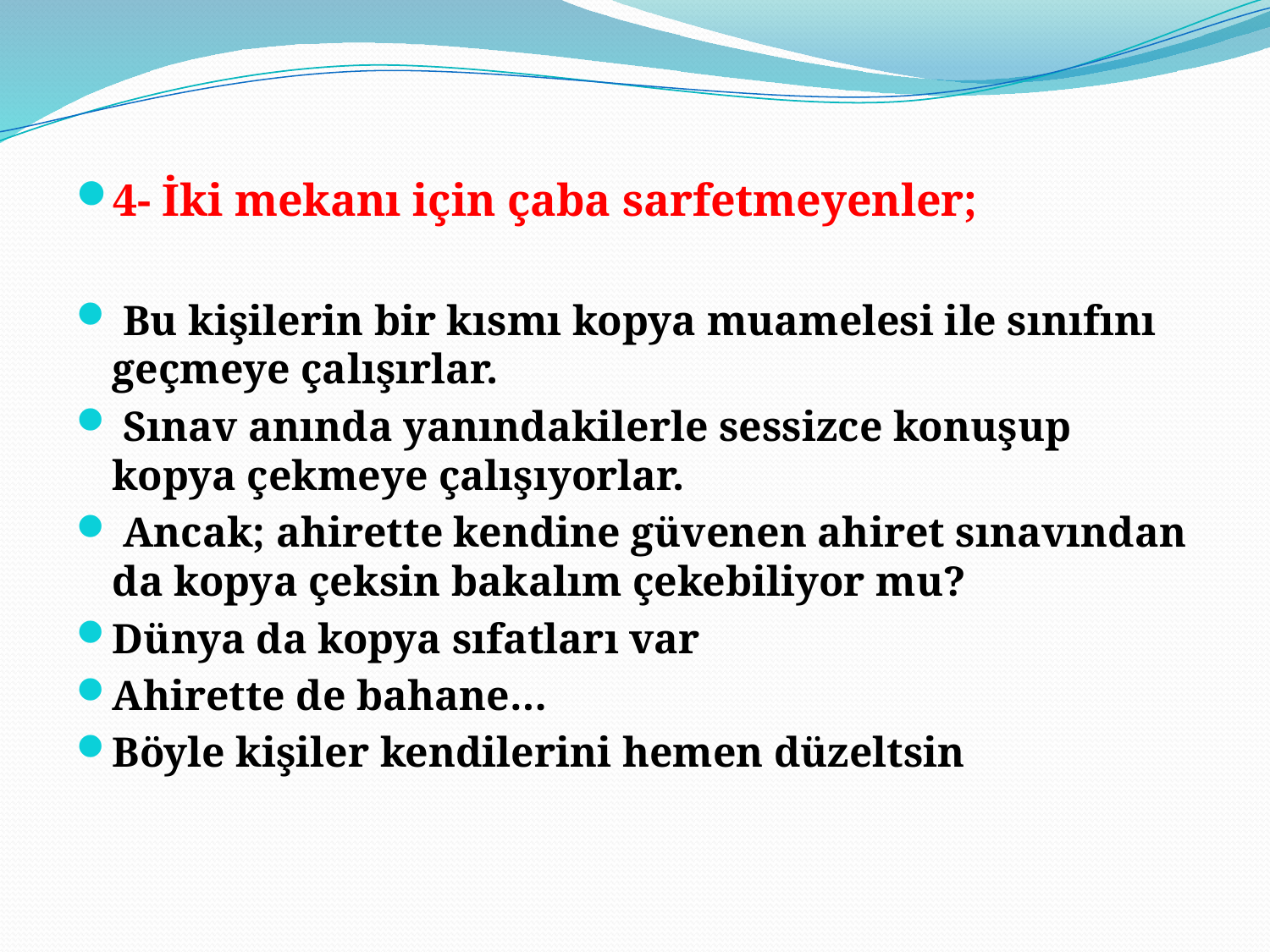

4- İki mekanı için çaba sarfetmeyenler;

 Bu kişilerin bir kısmı kopya muamelesi ile sınıfını geçmeye çalışırlar.
 Sınav anında yanındakilerle sessizce konuşup kopya çekmeye çalışıyorlar.
 Ancak; ahirette kendine güvenen ahiret sınavından da kopya çeksin bakalım çekebiliyor mu?
Dünya da kopya sıfatları var
Ahirette de bahane…
Böyle kişiler kendilerini hemen düzeltsin